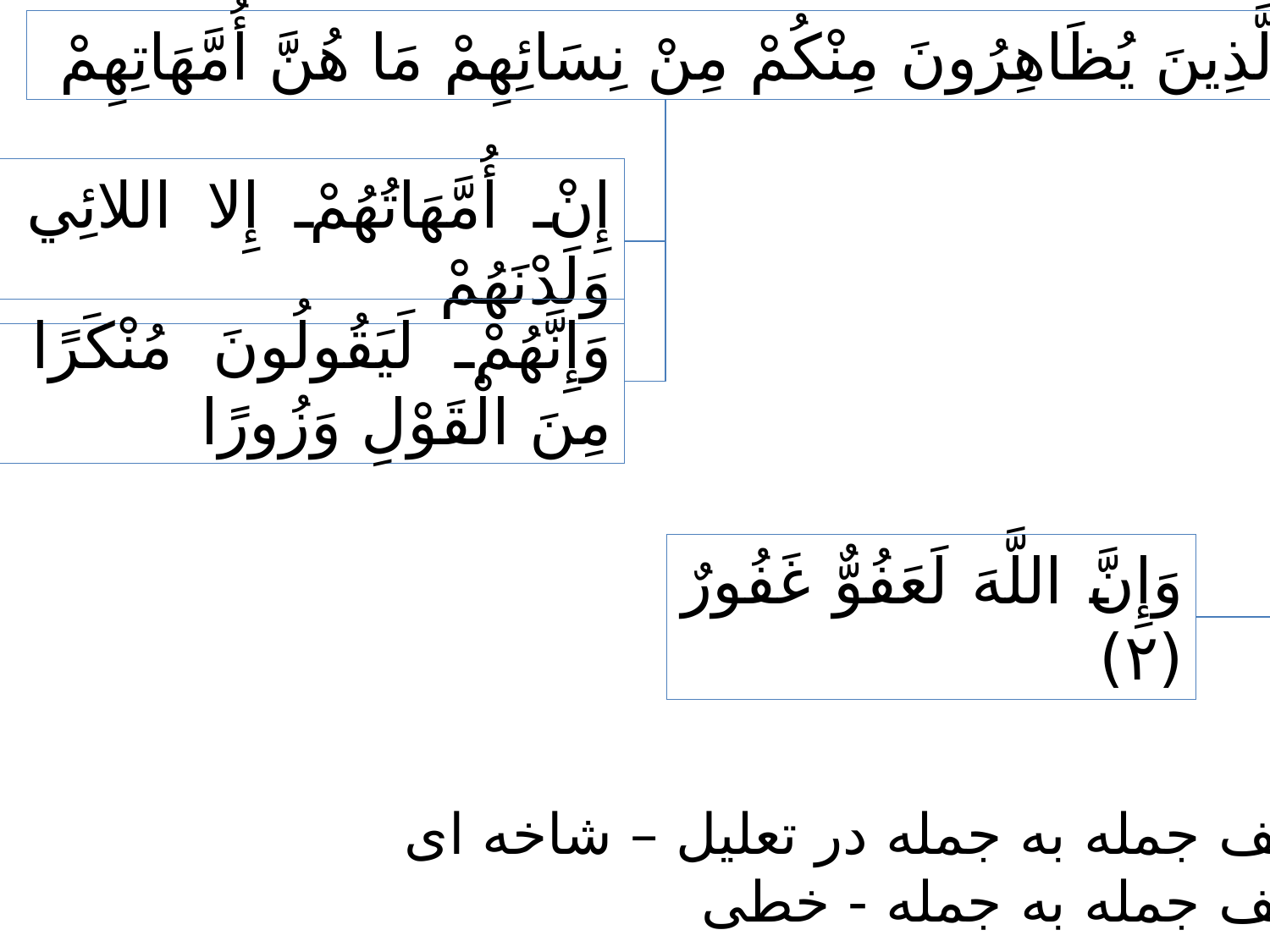

الَّذِينَ يُظَاهِرُونَ مِنْكُمْ مِنْ نِسَائِهِمْ مَا هُنَّ أُمَّهَاتِهِمْ
إِنْ أُمَّهَاتُهُمْ إِلا اللائِي وَلَدْنَهُمْ
وَإِنَّهُمْ لَيَقُولُونَ مُنْكَرًا مِنَ الْقَوْلِ وَزُورًا
وَإِنَّ اللَّهَ لَعَفُوٌّ غَفُورٌ (٢)
عطف جمله به جمله در تعلیل – شاخه ای
عطف جمله به جمله - خطی